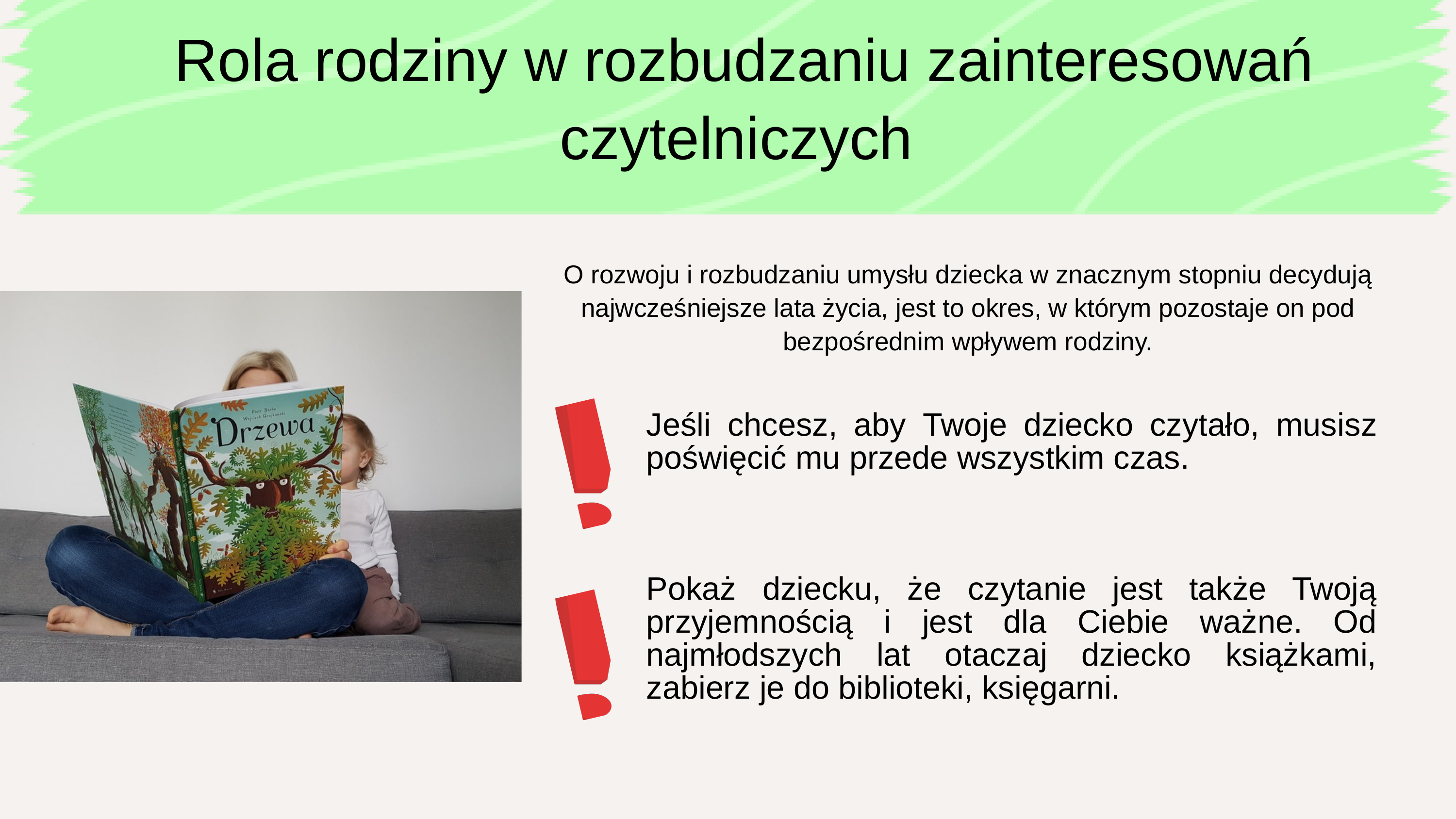

Rola rodziny w rozbudzaniu zainteresowań czytelniczych
O rozwoju i rozbudzaniu umysłu dziecka w znacznym stopniu decydują najwcześniejsze lata życia, jest to okres, w którym pozostaje on pod bezpośrednim wpływem rodziny.

Jeśli chcesz, aby Twoje dziecko czytało, musisz poświęcić mu przede wszystkim czas.

Pokaż dziecku, że czytanie jest także Twoją przyjemnością i jest dla Ciebie ważne. Od najmłodszych lat otaczaj dziecko książkami, zabierz je do biblioteki, księgarni.